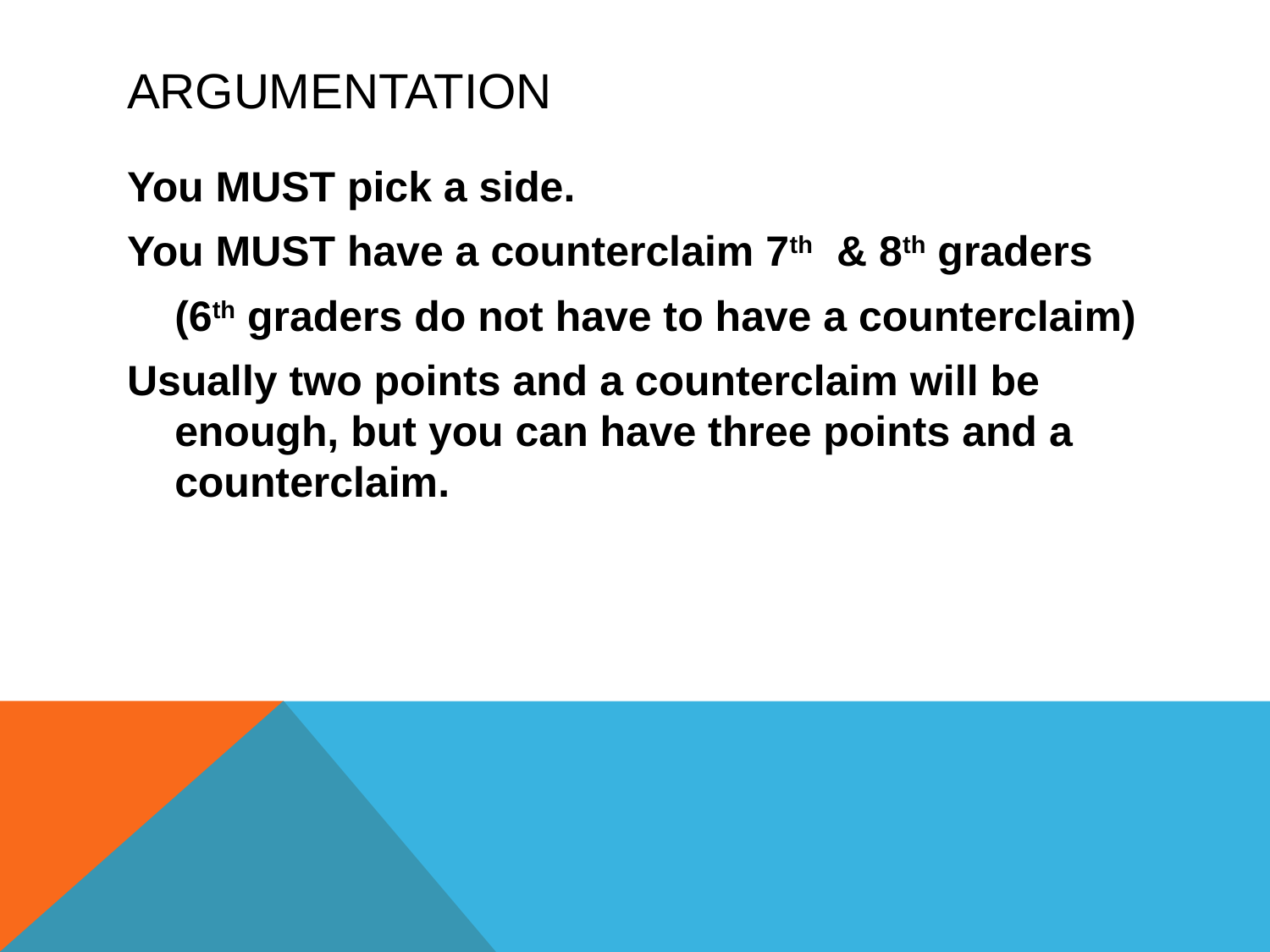

# argumentation
You MUST pick a side.
You MUST have a counterclaim 7th  & 8th graders
	(6th graders do not have to have a counterclaim)
Usually two points and a counterclaim will be enough, but you can have three points and a counterclaim.